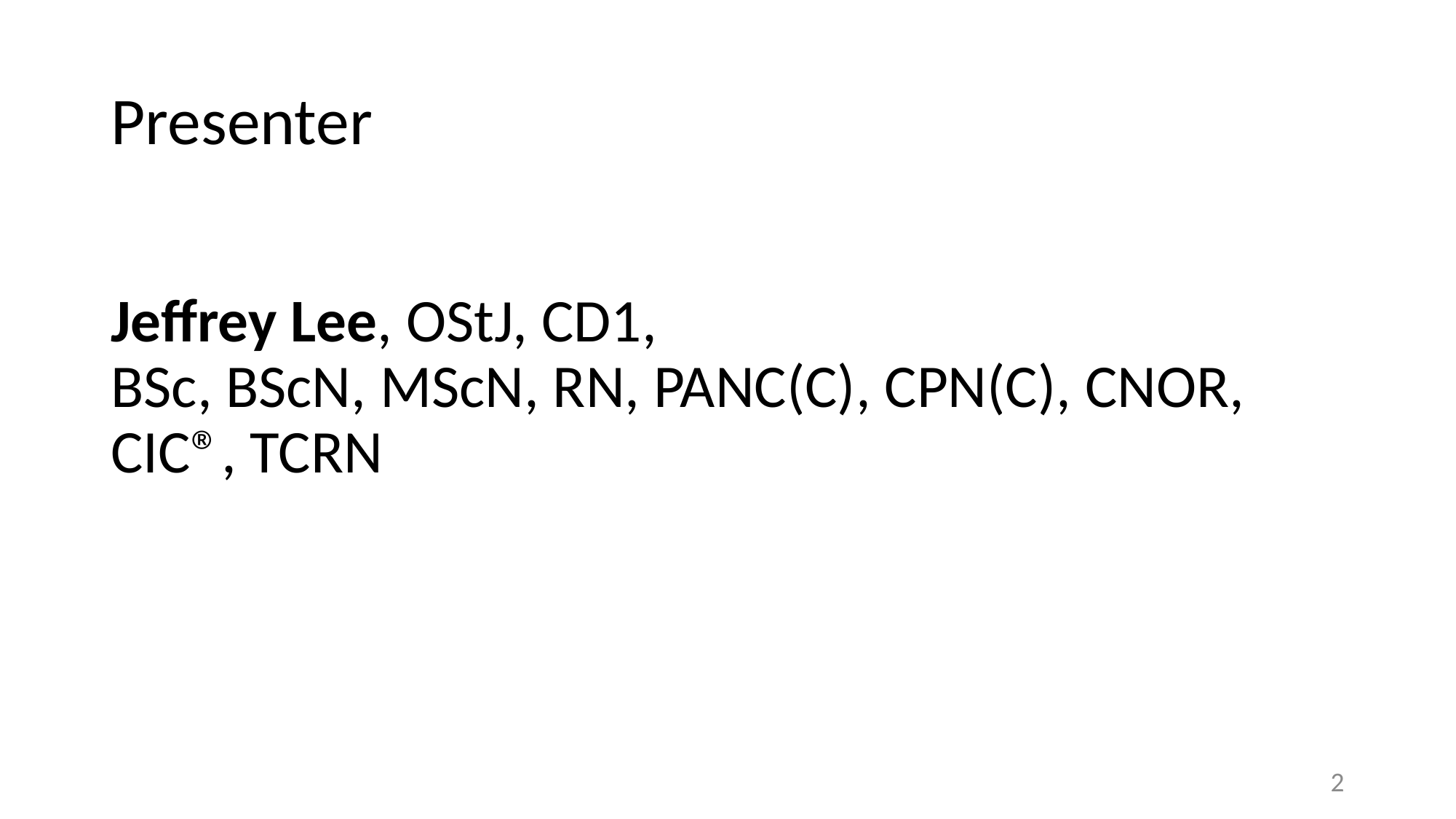

# Presenter

Jeffrey Lee, OStJ, CD1,
BSc, BScN, MScN, RN, PANC(C), CPN(C), CNOR, CIC®, TCRN

2